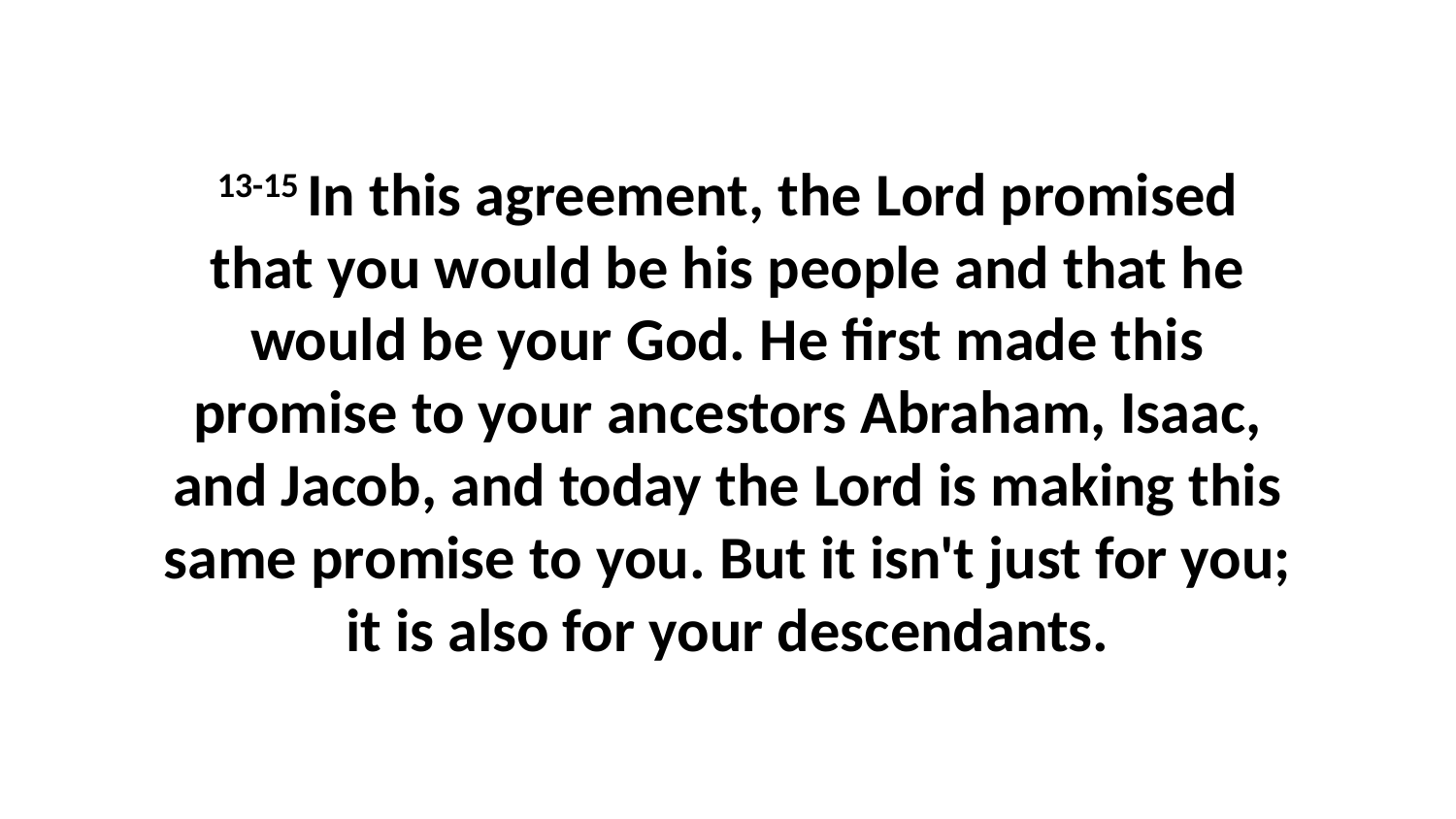

13-15 In this agreement, the Lord promised that you would be his people and that he would be your God. He first made this promise to your ancestors Abraham, Isaac, and Jacob, and today the Lord is making this same promise to you. But it isn't just for you; it is also for your descendants.